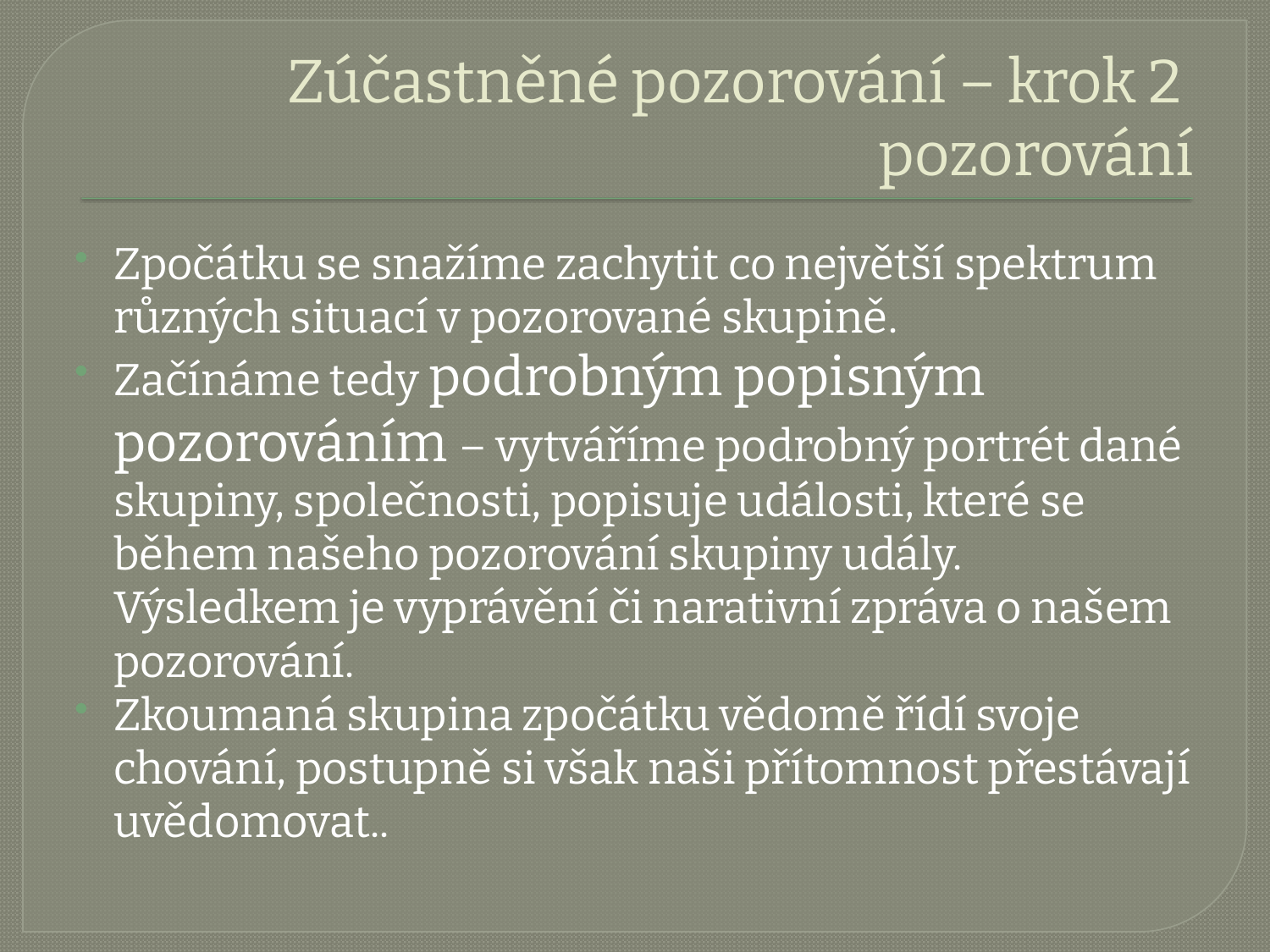

# Zúčastněné pozorování – krok 2  pozorování
Zpočátku se snažíme zachytit co největší spektrum různých situací v pozorované skupině.
Začínáme tedy podrobným popisným pozorováním – vytváříme podrobný portrét dané skupiny, společnosti, popisuje události, které se během našeho pozorování skupiny udály. Výsledkem je vyprávění či narativní zpráva o našem pozorování.
Zkoumaná skupina zpočátku vědomě řídí svoje chování, postupně si však naši přítomnost přestávají uvědomovat..